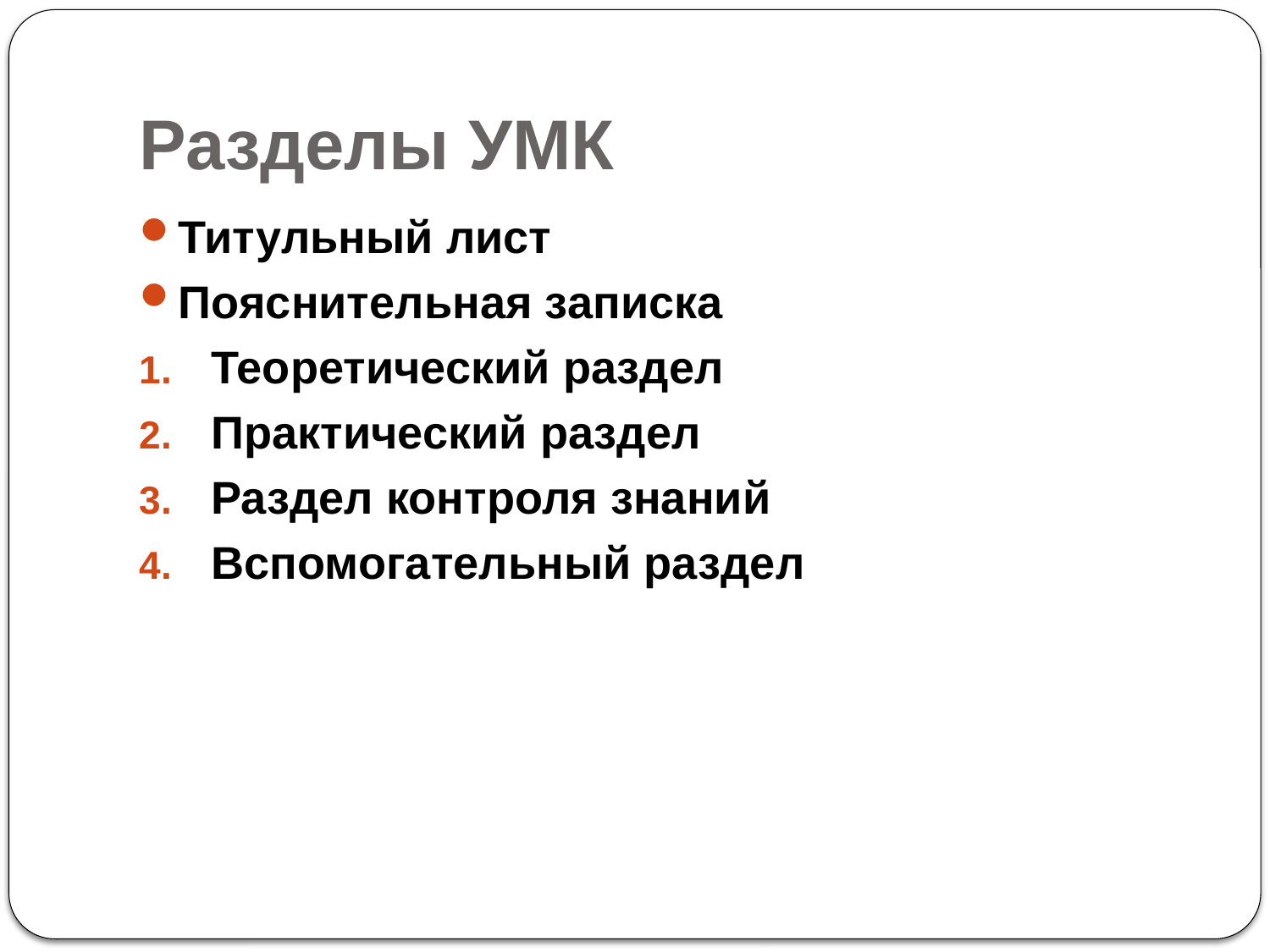

# Разделы УМК
Титульный лист
Пояснительная записка
Теоретический раздел
Практический раздел
Раздел контроля знаний
Вспомогательный раздел